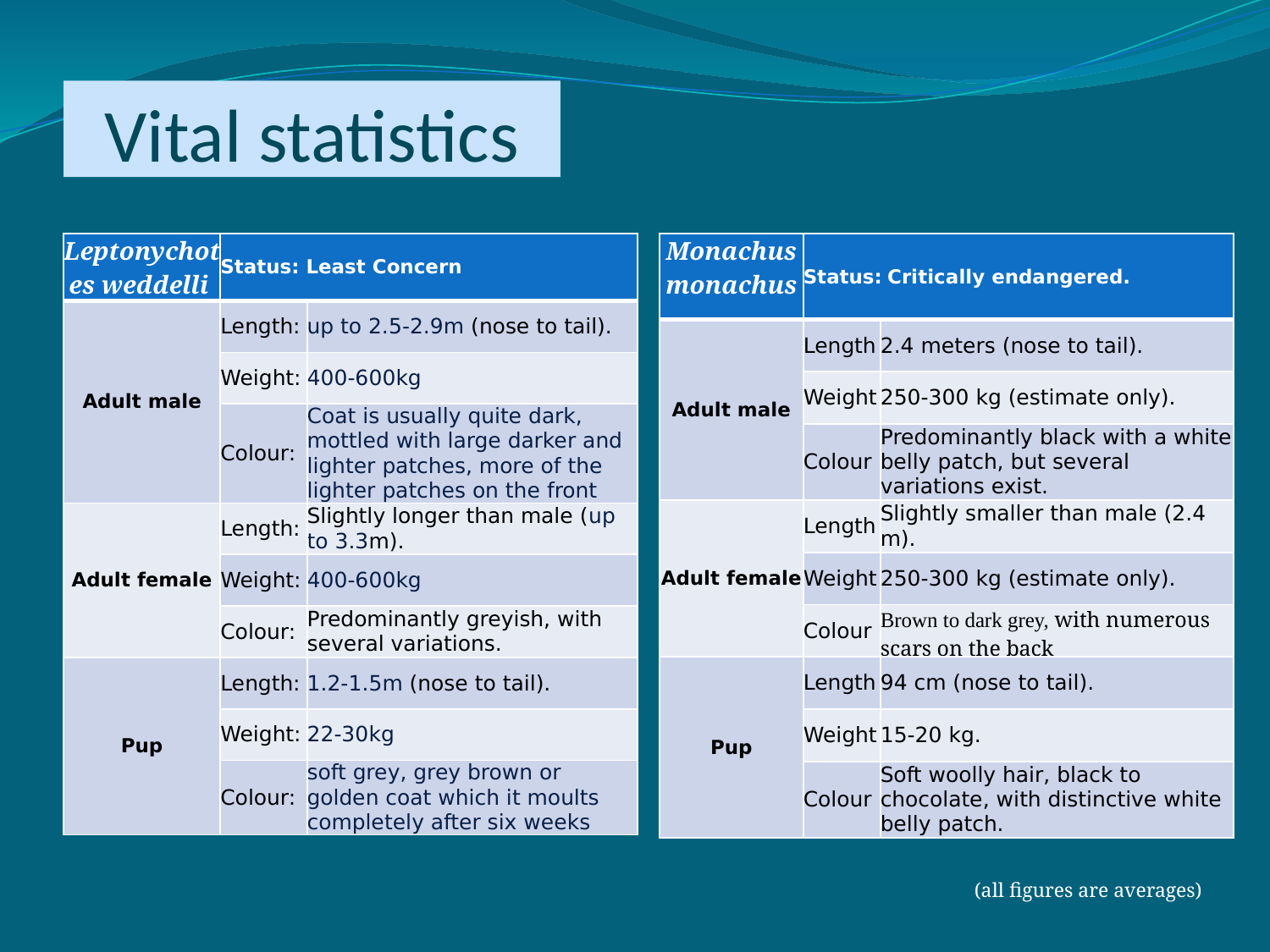

# Vital statistics
| Leptonychotes weddelli | Status: Least Concern |  |
| --- | --- | --- |
| Adult male | Length: | up to 2.5-2.9m (nose to tail). |
|  | Weight: | 400-600kg |
|  | Colour: | Coat is usually quite dark, mottled with large darker and lighter patches, more of the lighter patches on the front |
| Adult female | Length: | Slightly longer than male (up to 3.3m). |
|  | Weight: | 400-600kg |
|  | Colour: | Predominantly greyish, with several variations. |
| Pup | Length: | 1.2-1.5m (nose to tail). |
|  | Weight: | 22-30kg |
|  | Colour: | soft grey, grey brown or golden coat which it moults completely after six weeks |
| Monachus monachus | Status: Critically endangered. |  |
| --- | --- | --- |
| Adult male | Length | 2.4 meters (nose to tail). |
|  | Weight | 250-300 kg (estimate only). |
|  | Colour | Predominantly black with a white belly patch, but several variations exist. |
| Adult female | Length | Slightly smaller than male (2.4 m). |
|  | Weight | 250-300 kg (estimate only). |
|  | Colour | Brown to dark grey, with numerous scars on the back |
| Pup | Length | 94 cm (nose to tail). |
|  | Weight | 15-20 kg. |
|  | Colour | Soft woolly hair, black to chocolate, with distinctive white belly patch. |
(all figures are averages)